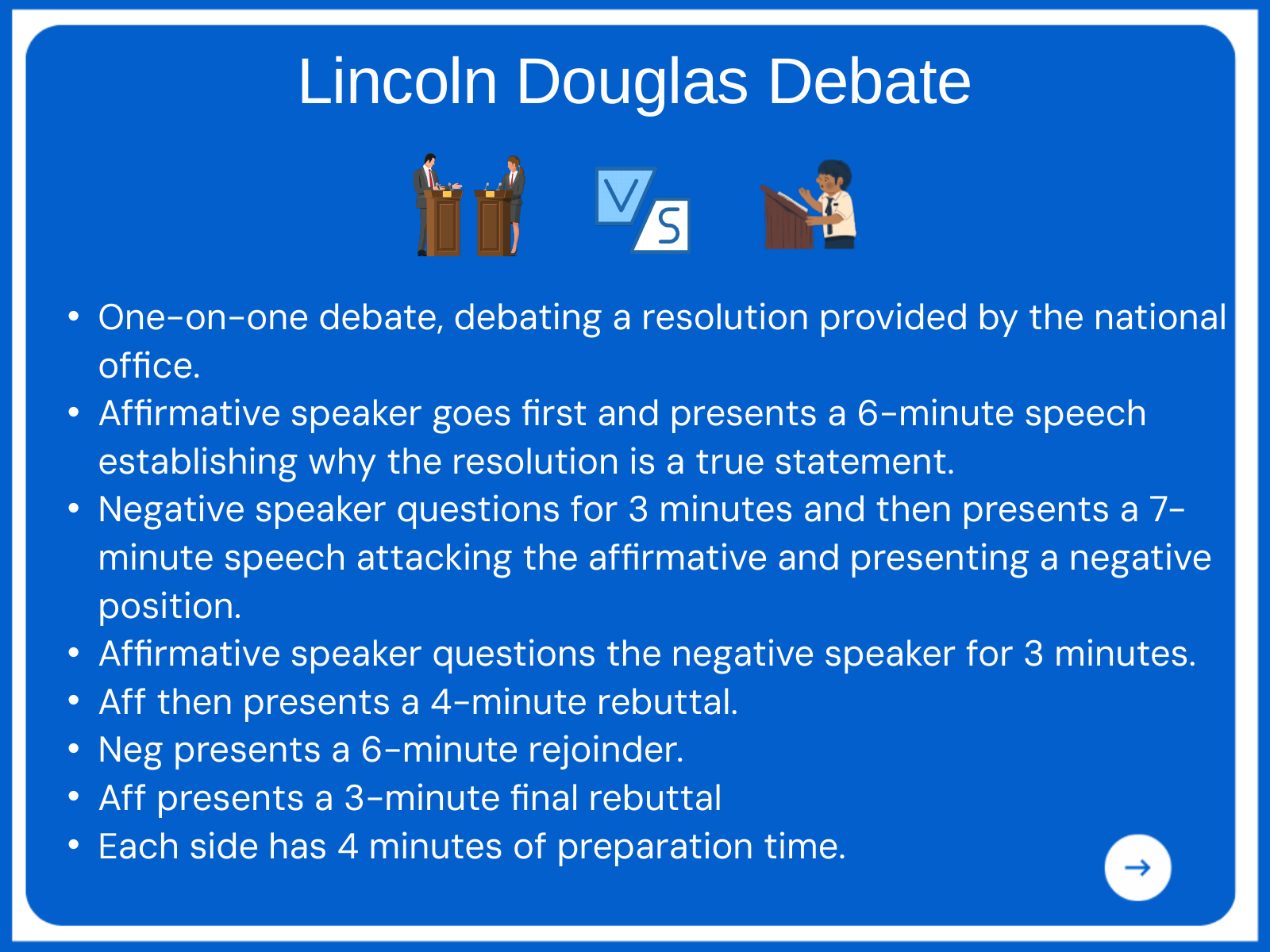

Lincoln Douglas Debate

One-on-one debate, debating a resolution provided by the national office.​
Afﬁrmative speaker goes ﬁrst and presents a 6-minute speech establishing why the resolution is a true statement.​
Negative speaker questions for 3 minutes and then presents a 7-minute speech attacking the afﬁrmative and presenting a negative position.​
Afﬁrmative speaker questions the negative speaker for 3 minutes.​
Aff then presents a 4-minute rebuttal.​
Neg presents a 6-minute rejoinder.​
Aff presents a 3-minute ﬁnal rebuttal​
Each side has 4 minutes of preparation time.